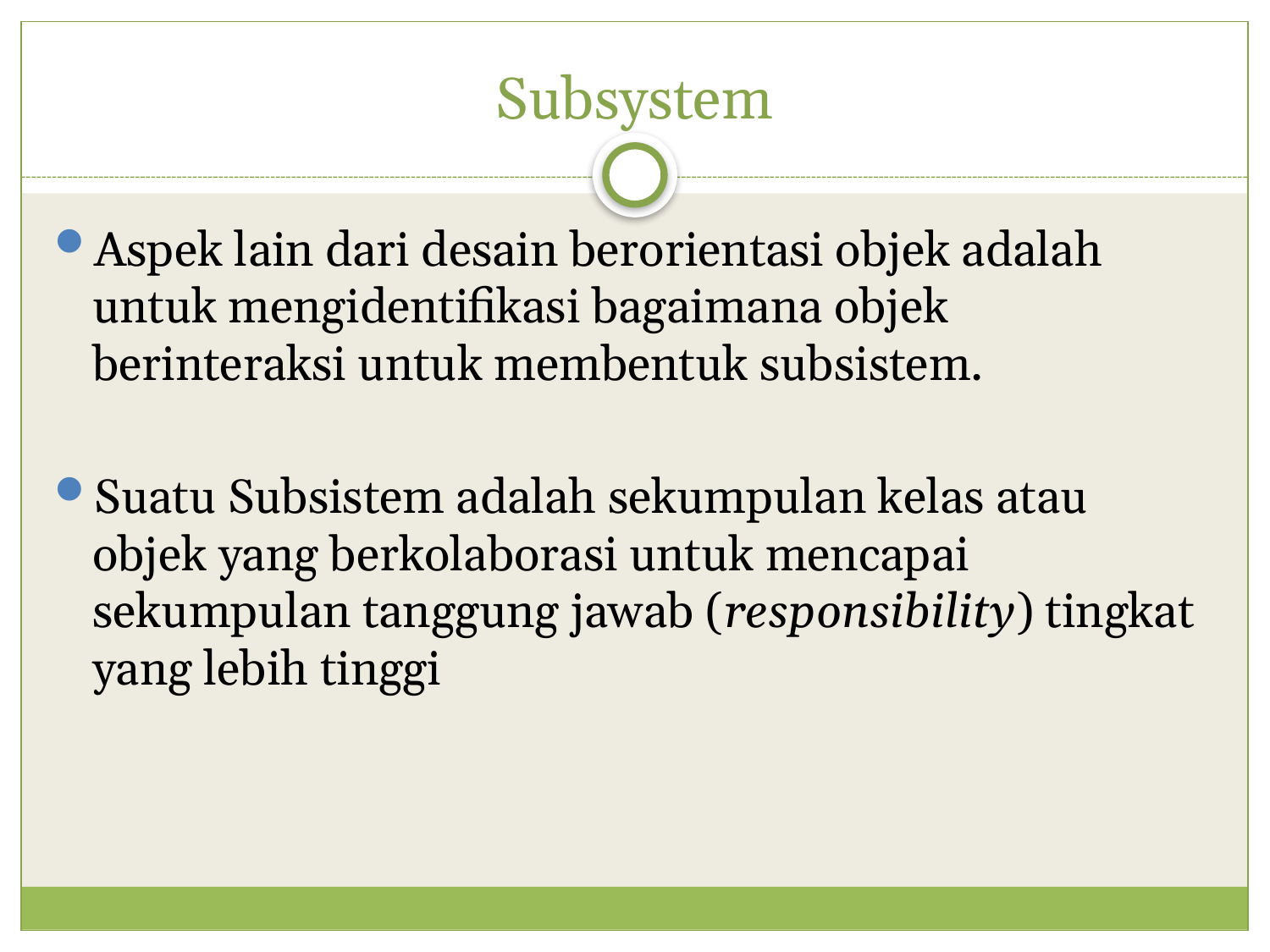

# Subsystem
Aspek lain dari desain berorientasi objek adalah untuk mengidentifikasi bagaimana objek berinteraksi untuk membentuk subsistem.

Suatu Subsistem adalah sekumpulan kelas atau objek yang berkolaborasi untuk mencapai sekumpulan tanggung jawab (responsibility) tingkat yang lebih tinggi